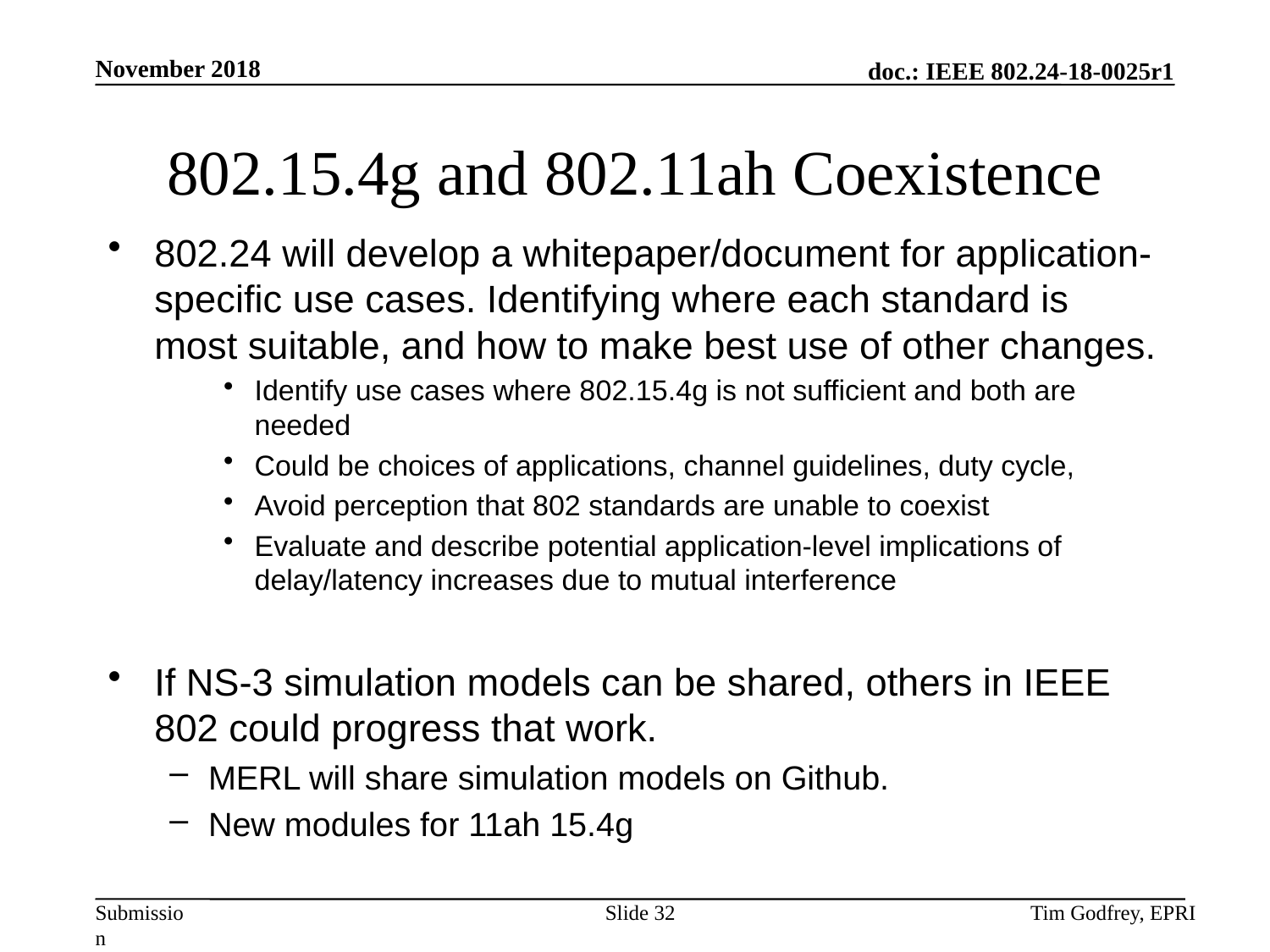

# 802.15.4g and 802.11ah Coexistence
802.24 will develop a whitepaper/document for application-specific use cases. Identifying where each standard is most suitable, and how to make best use of other changes.
Identify use cases where 802.15.4g is not sufficient and both are needed
Could be choices of applications, channel guidelines, duty cycle,
Avoid perception that 802 standards are unable to coexist
Evaluate and describe potential application-level implications of delay/latency increases due to mutual interference

If NS-3 simulation models can be shared, others in IEEE 802 could progress that work.
MERL will share simulation models on Github.
New modules for 11ah 15.4g
Slide 32
Tim Godfrey, EPRI